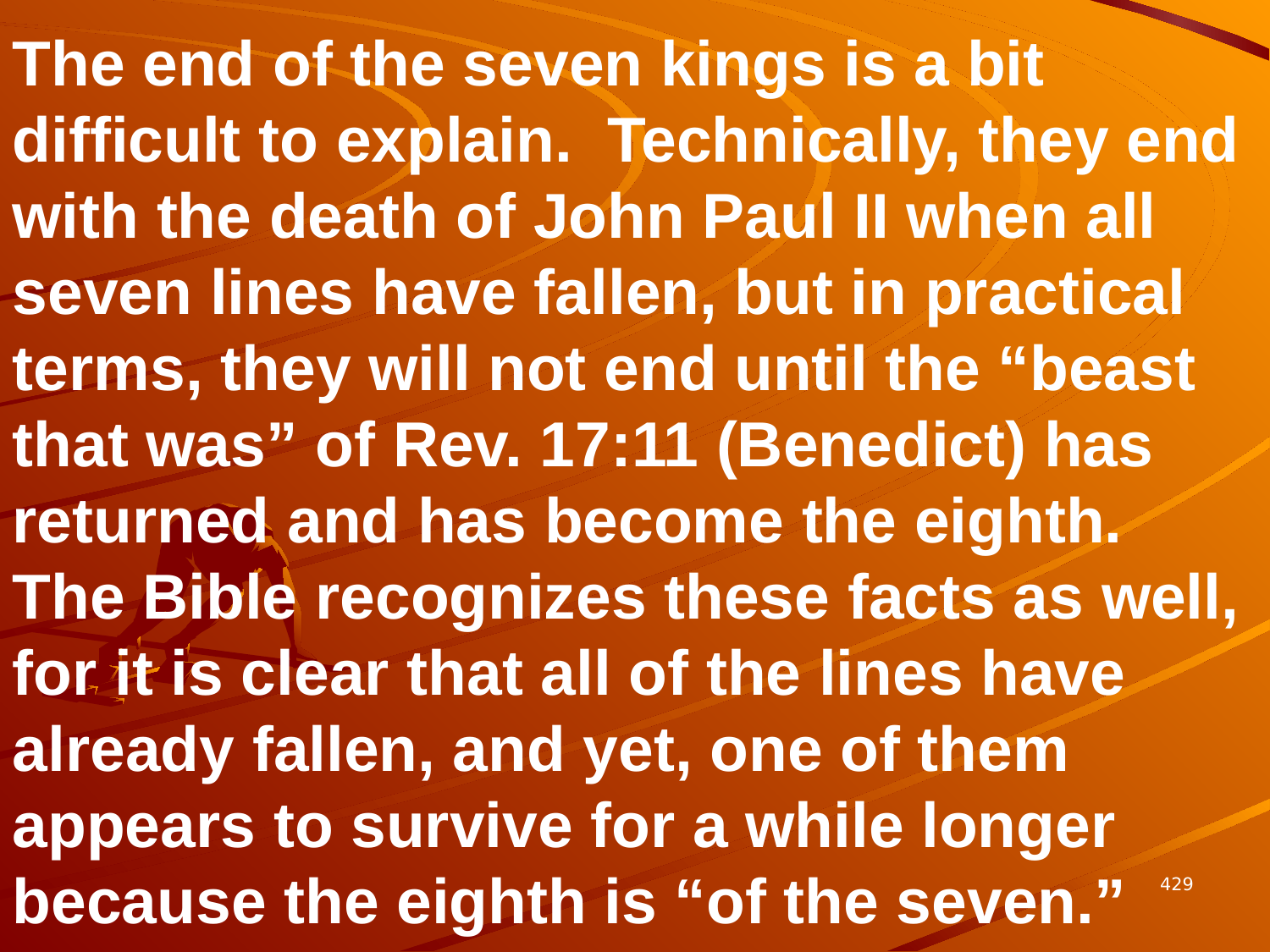

The end of the seven kings is a bit difficult to explain.  Technically, they end with the death of John Paul II when all seven lines have fallen, but in practical terms, they will not end until the “beast that was” of Rev. 17:11 (Benedict) has returned and has become the eighth.  The Bible recognizes these facts as well, for it is clear that all of the lines have already fallen, and yet, one of them appears to survive for a while longer because the eighth is “of the seven.”
429